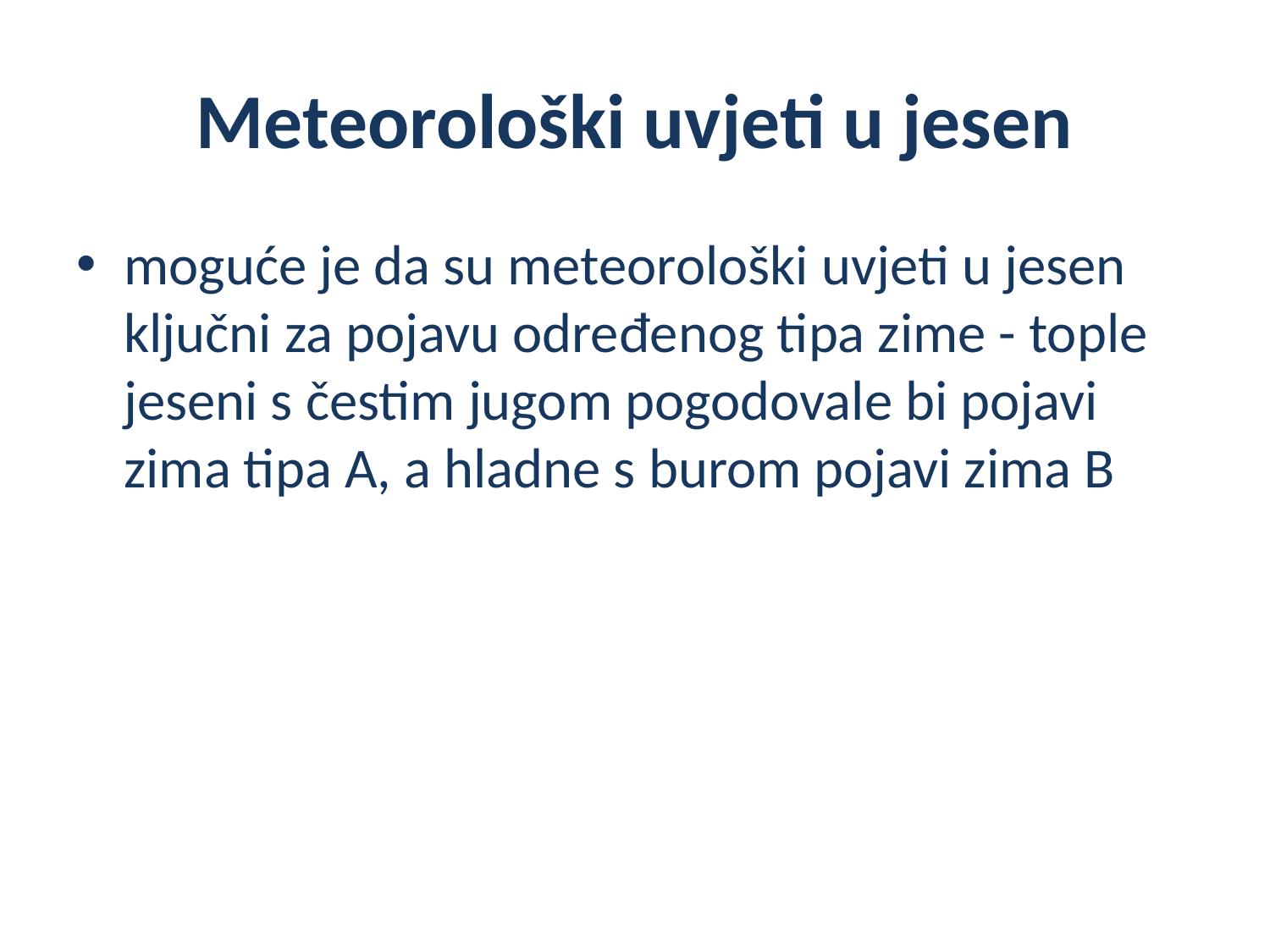

# Meteorološki uvjeti u jesen
moguće je da su meteorološki uvjeti u jesen ključni za pojavu određenog tipa zime - tople jeseni s čestim jugom pogodovale bi pojavi zima tipa A, a hladne s burom pojavi zima B